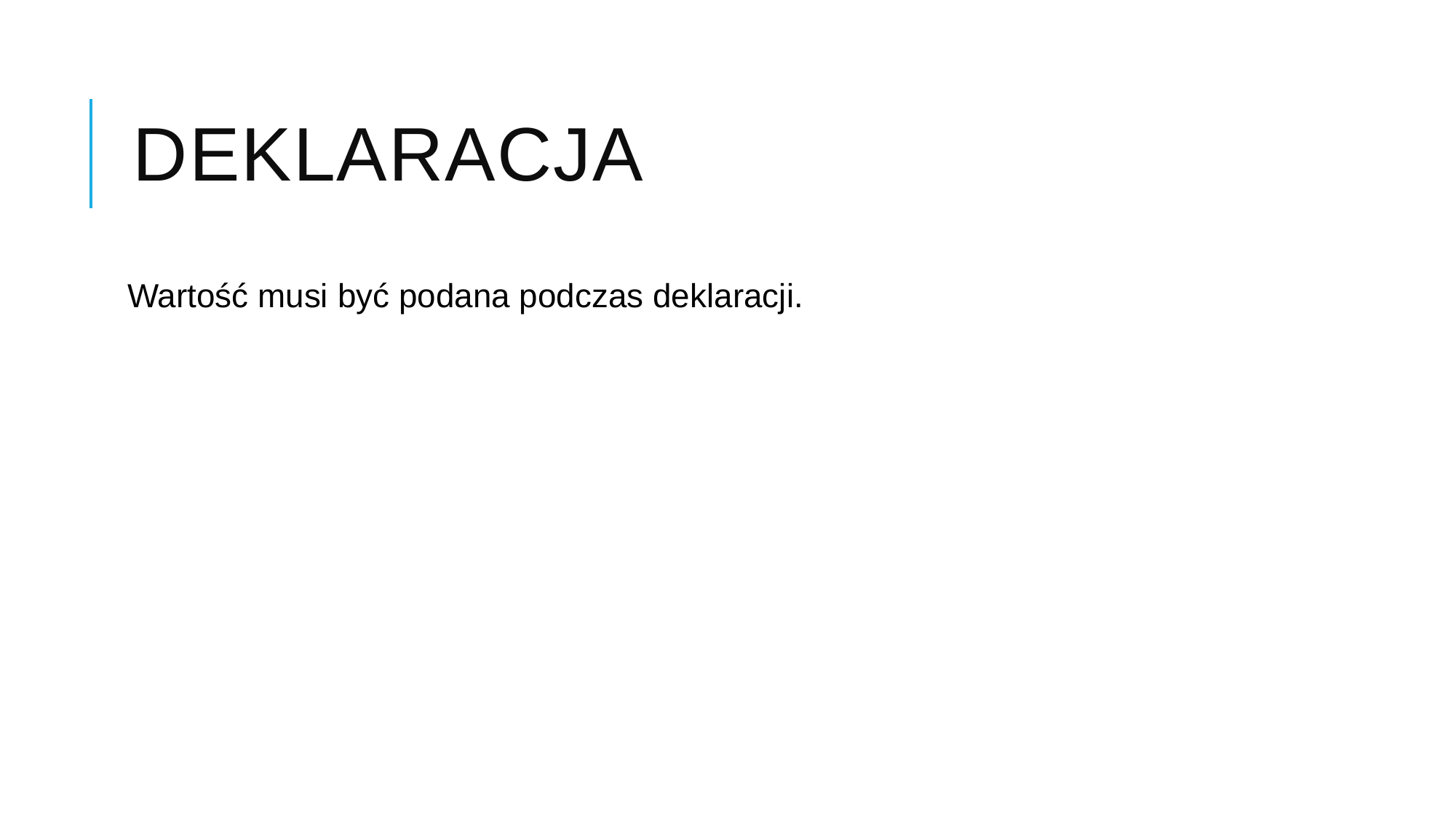

# deklaracja
Wartość musi być podana podczas deklaracji.